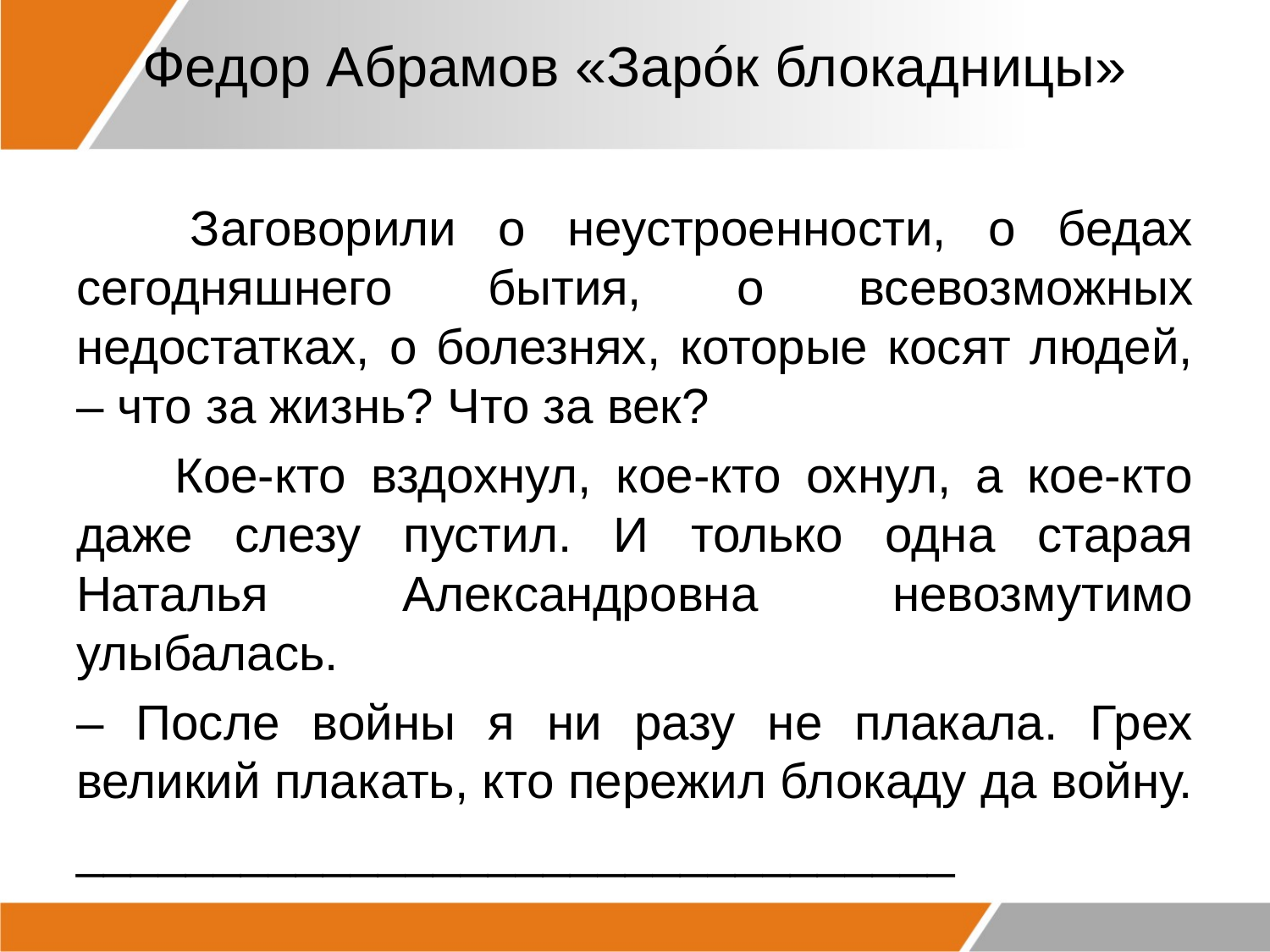

# Федор Абрамов «Зарóк блокадницы»
   Заговорили о неустроенности, о бедах сегодняшнего бытия, о всевозможных недостатках, о болезнях, которые косят людей, – что за жизнь? Что за век?
    Кое-кто вздохнул, кое-кто охнул, а кое-кто даже слезу пустил. И только одна старая Наталья Александровна невозмутимо улыбалась.
– После войны я ни разу не плакала. Грех великий плакать, кто пережил блокаду да войну.
________________________________